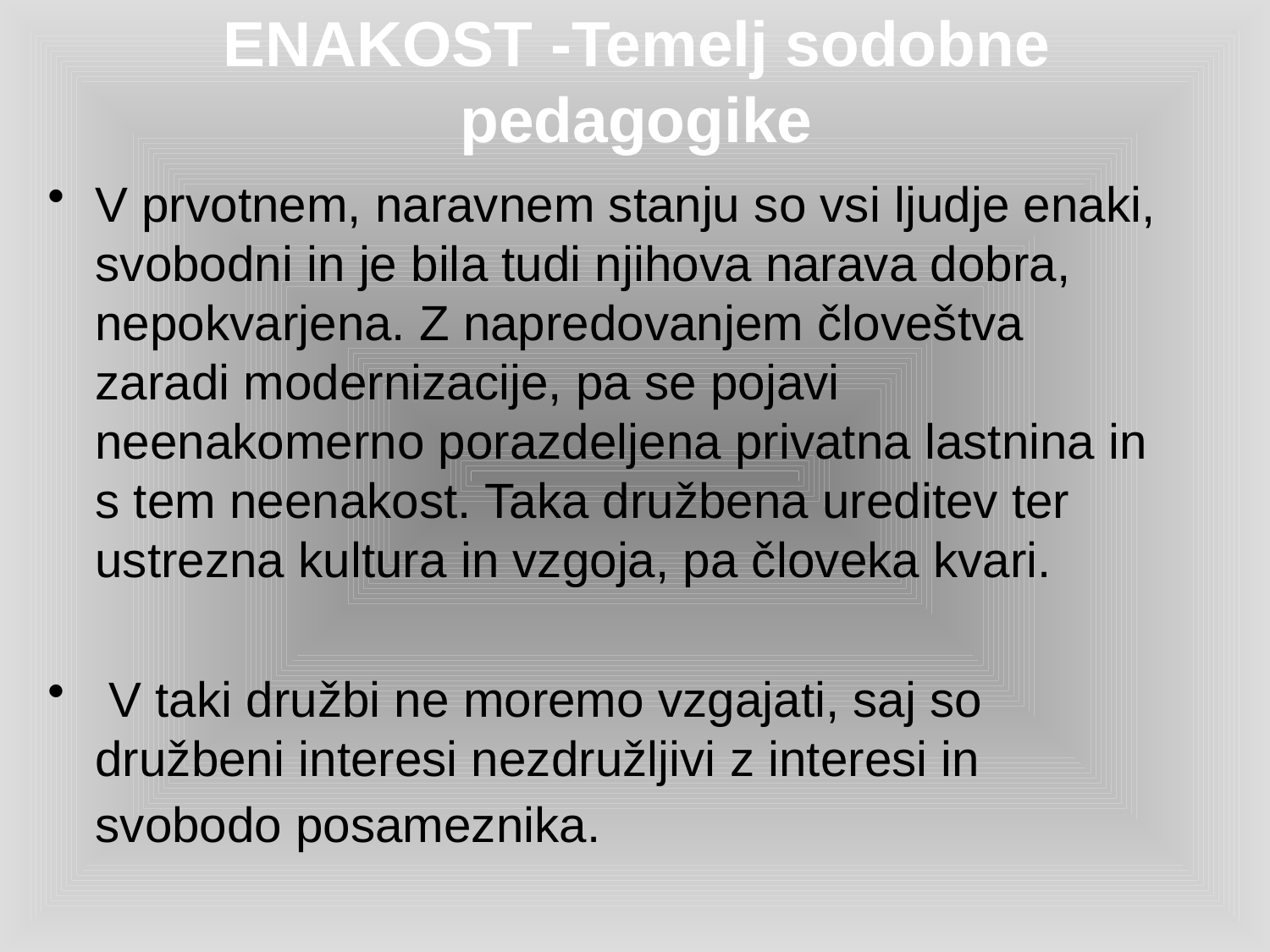

# ENAKOST -Temelj sodobne pedagogike
V prvotnem, naravnem stanju so vsi ljudje enaki, svobodni in je bila tudi njihova narava dobra, nepokvarjena. Z napredovanjem človeštva zaradi modernizacije, pa se pojavi neenakomerno porazdeljena privatna lastnina in s tem neenakost. Taka družbena ureditev ter ustrezna kultura in vzgoja, pa človeka kvari.

 V taki družbi ne moremo vzgajati, saj so družbeni interesi nezdružljivi z interesi in svobodo posameznika.